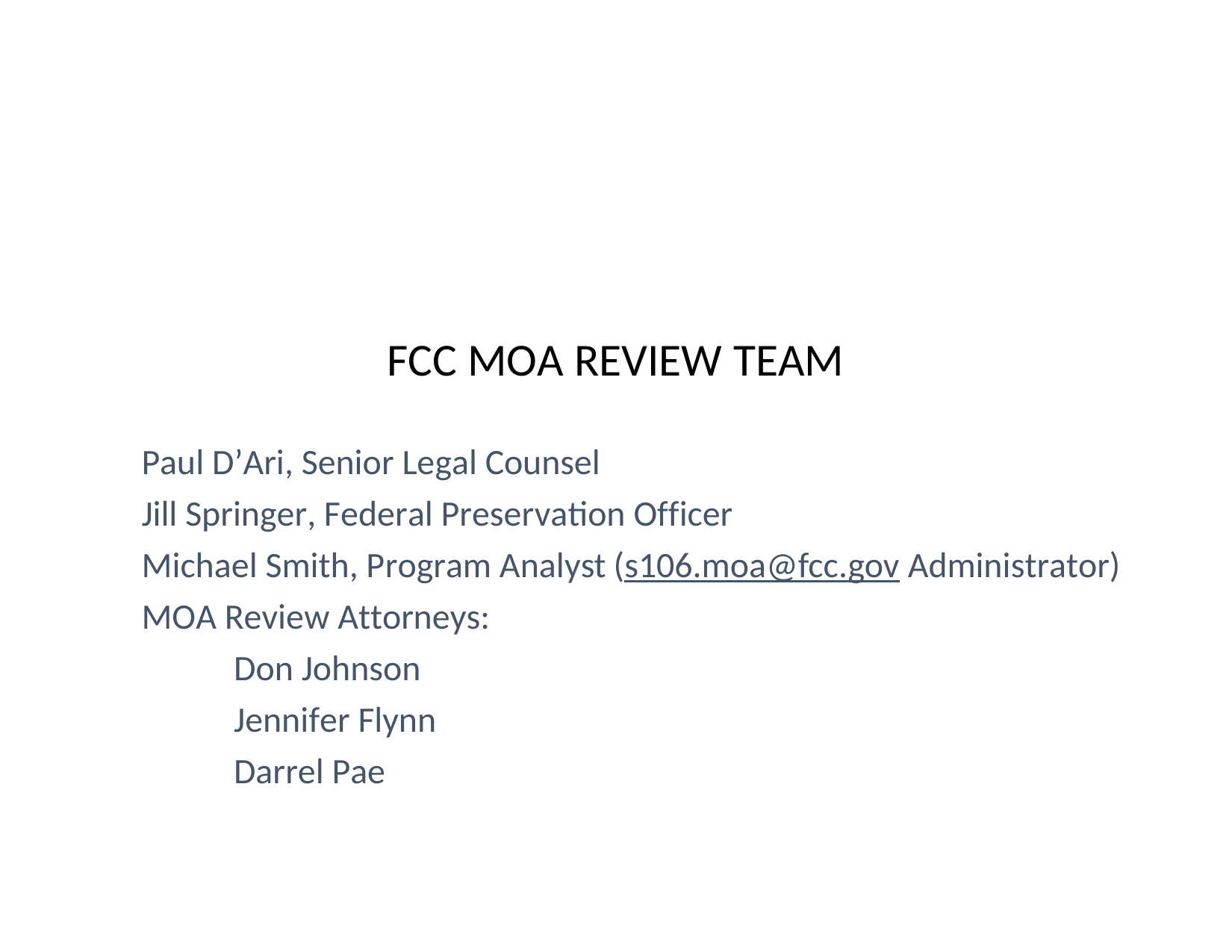

# FCC MOA REVIEW TEAM
Paul D’Ari, Senior Legal Counsel
Jill Springer, Federal Preservation Officer
Michael Smith, Program Analyst (s106.moa@fcc.gov Administrator) MOA Review Attorneys:
Don Johnson
Jennifer Flynn Darrel Pae